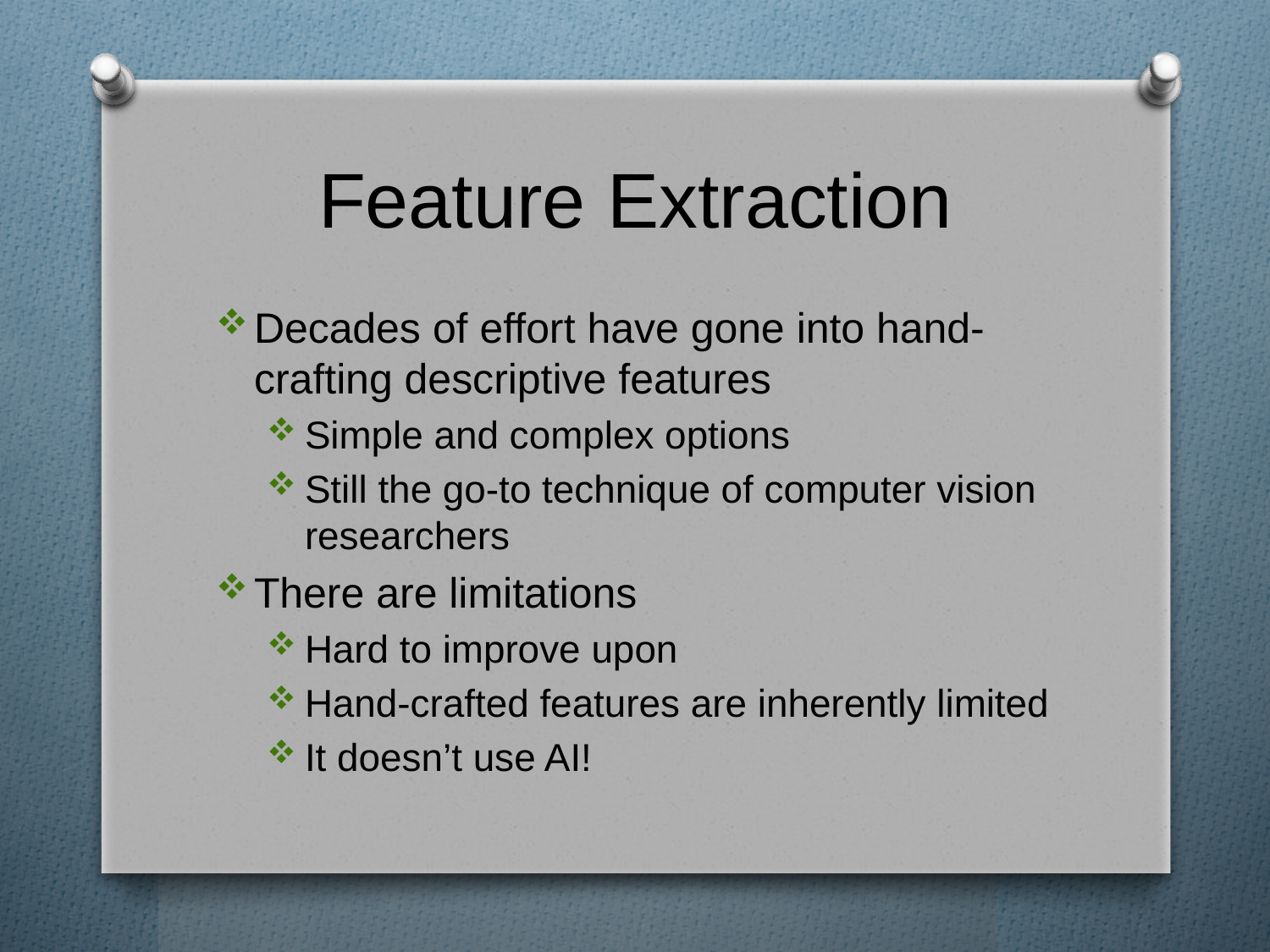

# Feature Extraction
Decades of effort have gone into hand-crafting descriptive features
Simple and complex options
Still the go-to technique of computer vision researchers
There are limitations
Hard to improve upon
Hand-crafted features are inherently limited
It doesn’t use AI!